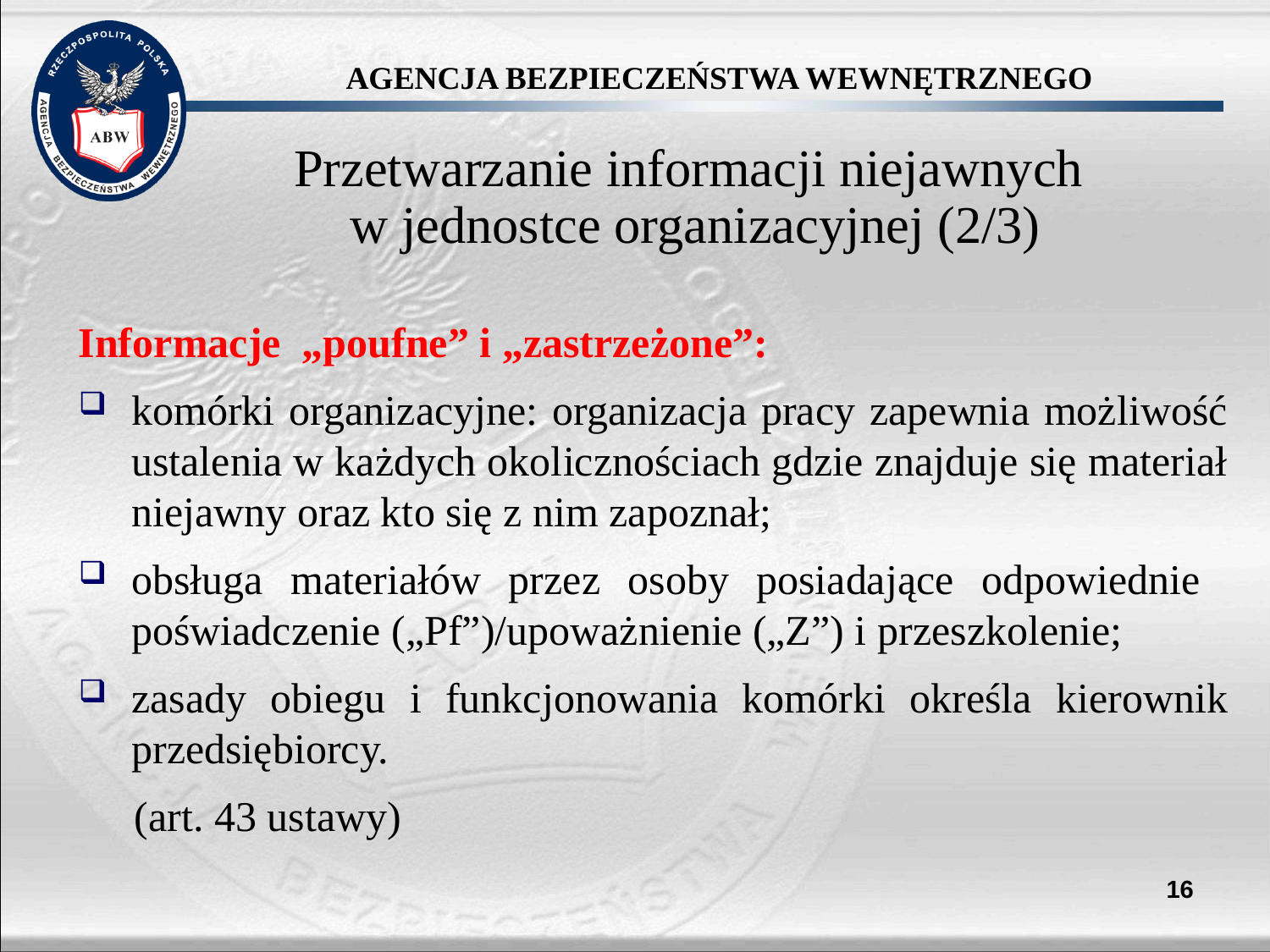

# Przetwarzanie informacji niejawnych w jednostce organizacyjnej (2/3)
Informacje  „poufne” i „zastrzeżone”:
komórki organizacyjne: organizacja pracy zapewnia możliwość ustalenia w każdych okolicznościach gdzie znajduje się materiał niejawny oraz kto się z nim zapoznał;
obsługa materiałów przez osoby posiadające odpowiednie  poświadczenie („Pf”)/upoważnienie („Z”) i przeszkolenie;
zasady obiegu i funkcjonowania komórki określa kierownik przedsiębiorcy.
(art. 43 ustawy)
16